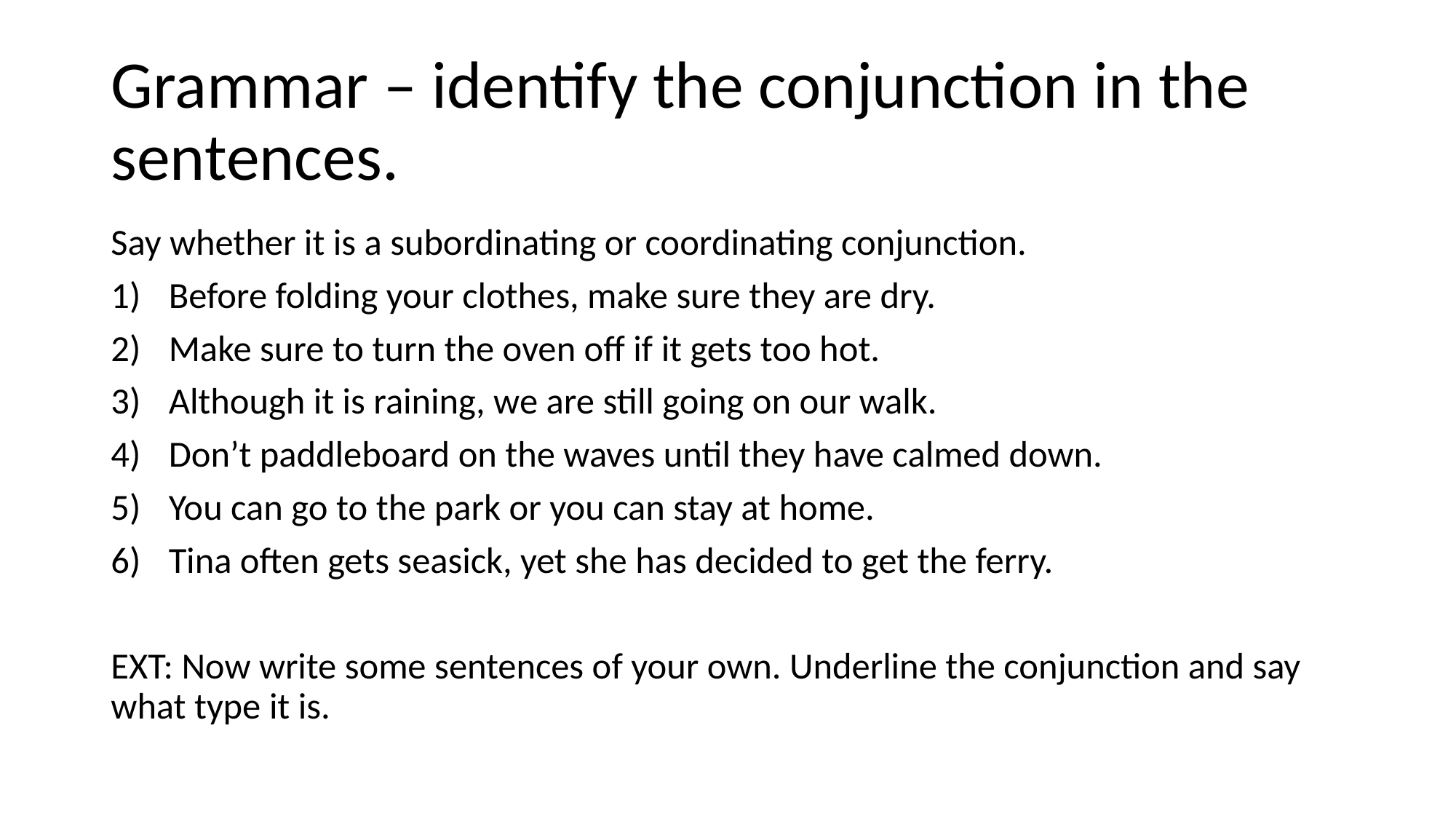

# Grammar – identify the conjunction in the sentences.
Say whether it is a subordinating or coordinating conjunction.
Before folding your clothes, make sure they are dry.
Make sure to turn the oven off if it gets too hot.
Although it is raining, we are still going on our walk.
Don’t paddleboard on the waves until they have calmed down.
You can go to the park or you can stay at home.
Tina often gets seasick, yet she has decided to get the ferry.

EXT: Now write some sentences of your own. Underline the conjunction and say what type it is.